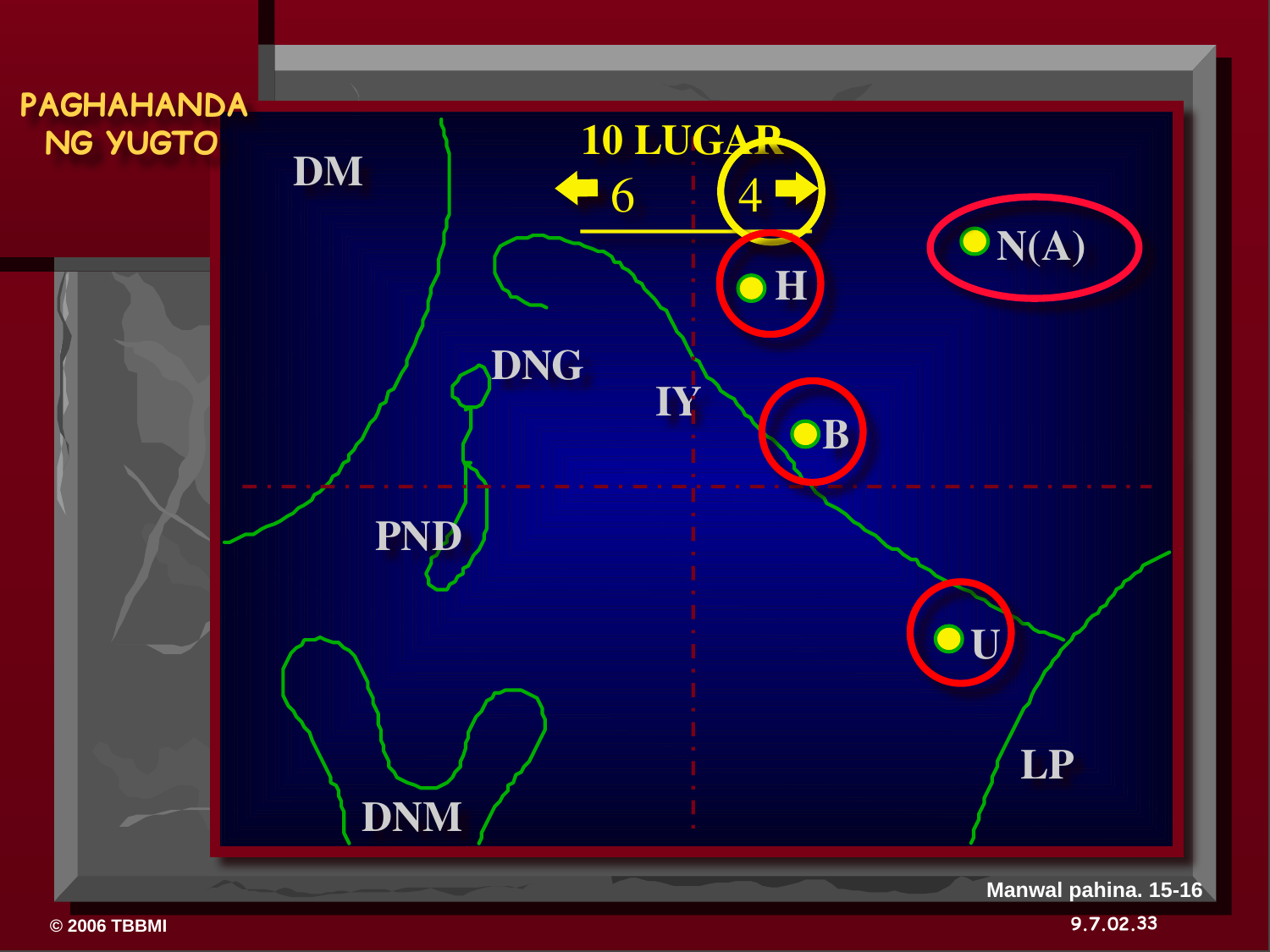

10 LUGAR

DM

6
4

N(A)

H

DNG

IY

B

PND

U

LP
DNM

Manwal pahina. 15-16
33